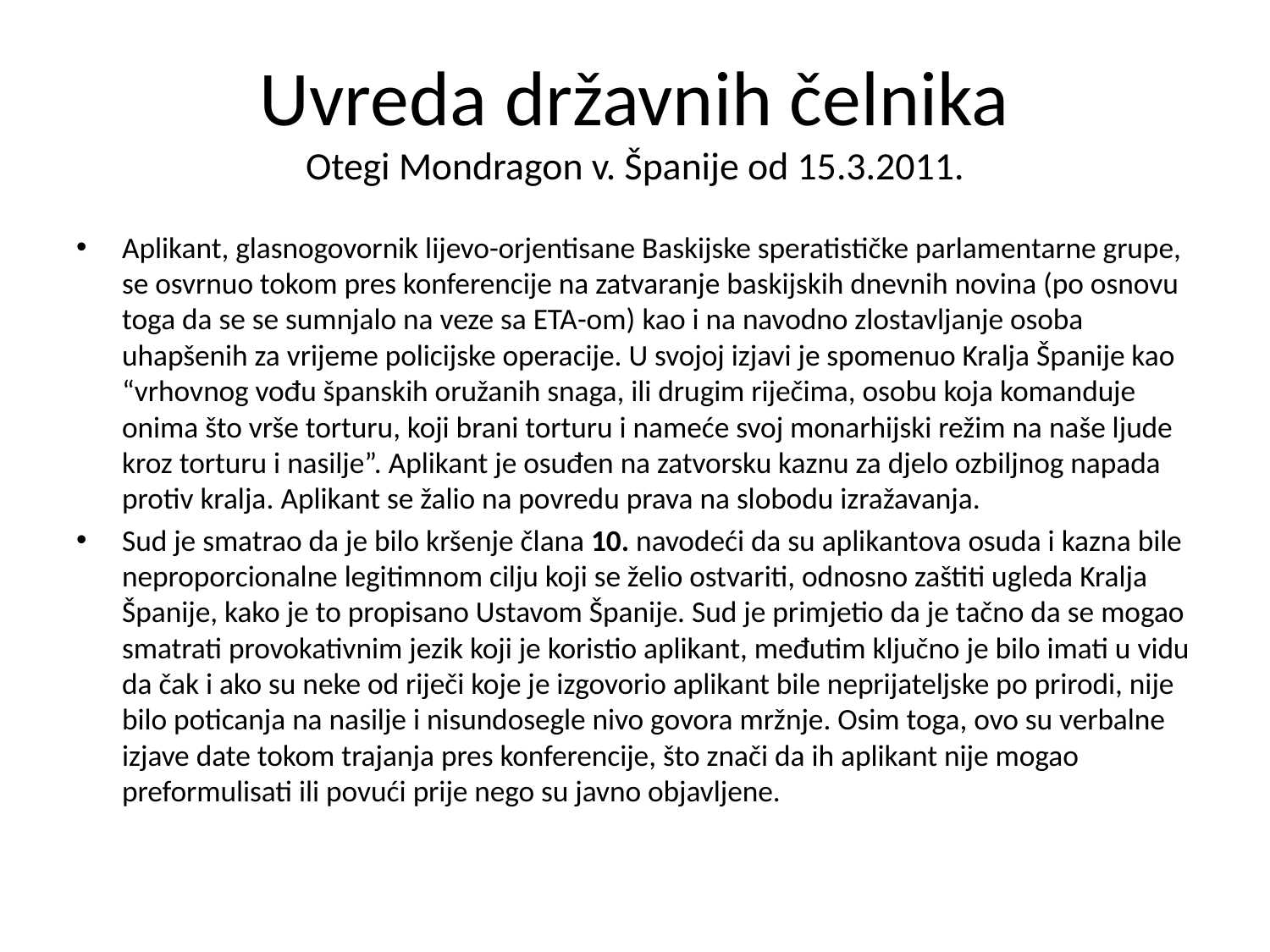

# Uvreda državnih čelnika Otegi Mondragon v. Španije od 15.3.2011.
Aplikant, glasnogovornik lijevo-orjentisane Baskijske speratističke parlamentarne grupe, se osvrnuo tokom pres konferencije na zatvaranje baskijskih dnevnih novina (po osnovu toga da se se sumnjalo na veze sa ETA-om) kao i na navodno zlostavljanje osoba uhapšenih za vrijeme policijske operacije. U svojoj izjavi je spomenuo Kralja Španije kao “vrhovnog vođu španskih oružanih snaga, ili drugim riječima, osobu koja komanduje onima što vrše torturu, koji brani torturu i nameće svoj monarhijski režim na naše ljude kroz torturu i nasilje”. Aplikant je osuđen na zatvorsku kaznu za djelo ozbiljnog napada protiv kralja. Aplikant se žalio na povredu prava na slobodu izražavanja.
Sud je smatrao da je bilo kršenje člana 10. navodeći da su aplikantova osuda i kazna bile neproporcionalne legitimnom cilju koji se želio ostvariti, odnosno zaštiti ugleda Kralja Španije, kako je to propisano Ustavom Španije. Sud je primjetio da je tačno da se mogao smatrati provokativnim jezik koji je koristio aplikant, međutim ključno je bilo imati u vidu da čak i ako su neke od riječi koje je izgovorio aplikant bile neprijateljske po prirodi, nije bilo poticanja na nasilje i nisundosegle nivo govora mržnje. Osim toga, ovo su verbalne izjave date tokom trajanja pres konferencije, što znači da ih aplikant nije mogao preformulisati ili povući prije nego su javno objavljene.